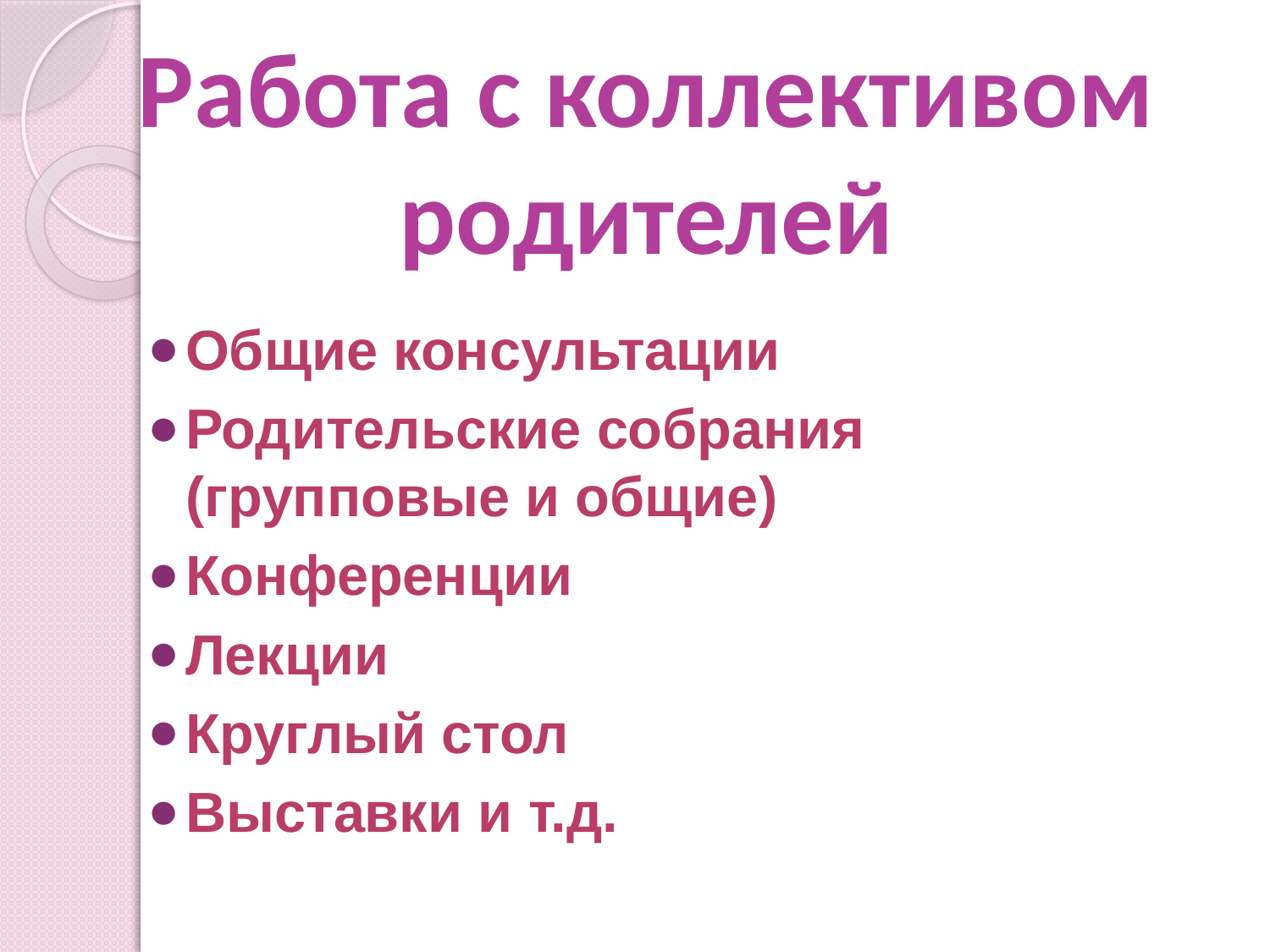

Работа с коллективом родителей
Общие консультации
Родительские собрания (групповые и общие)
Конференции
Лекции
Круглый стол
Выставки и т.д.